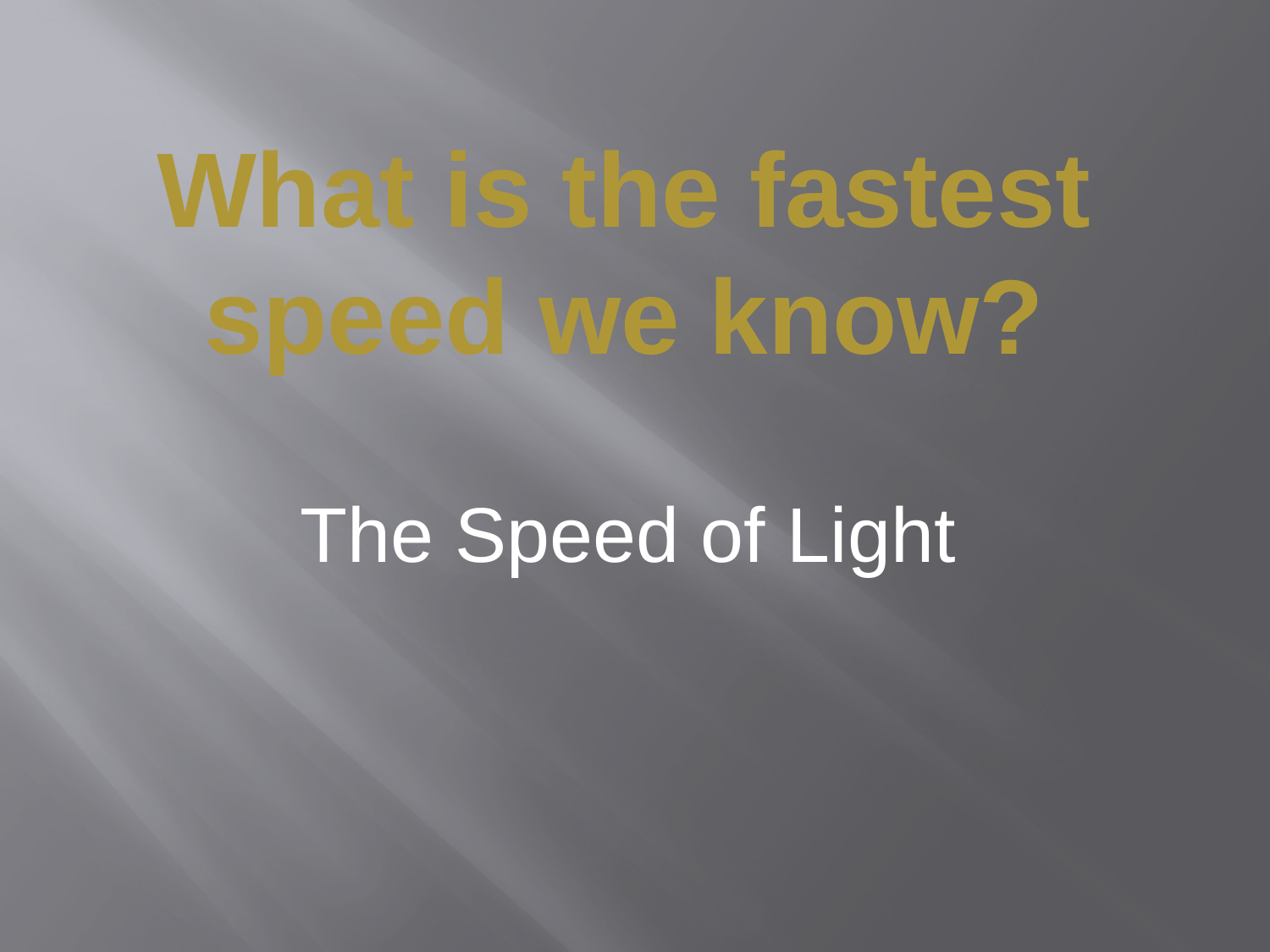

# What is the fastest speed we know?

The Speed of Light